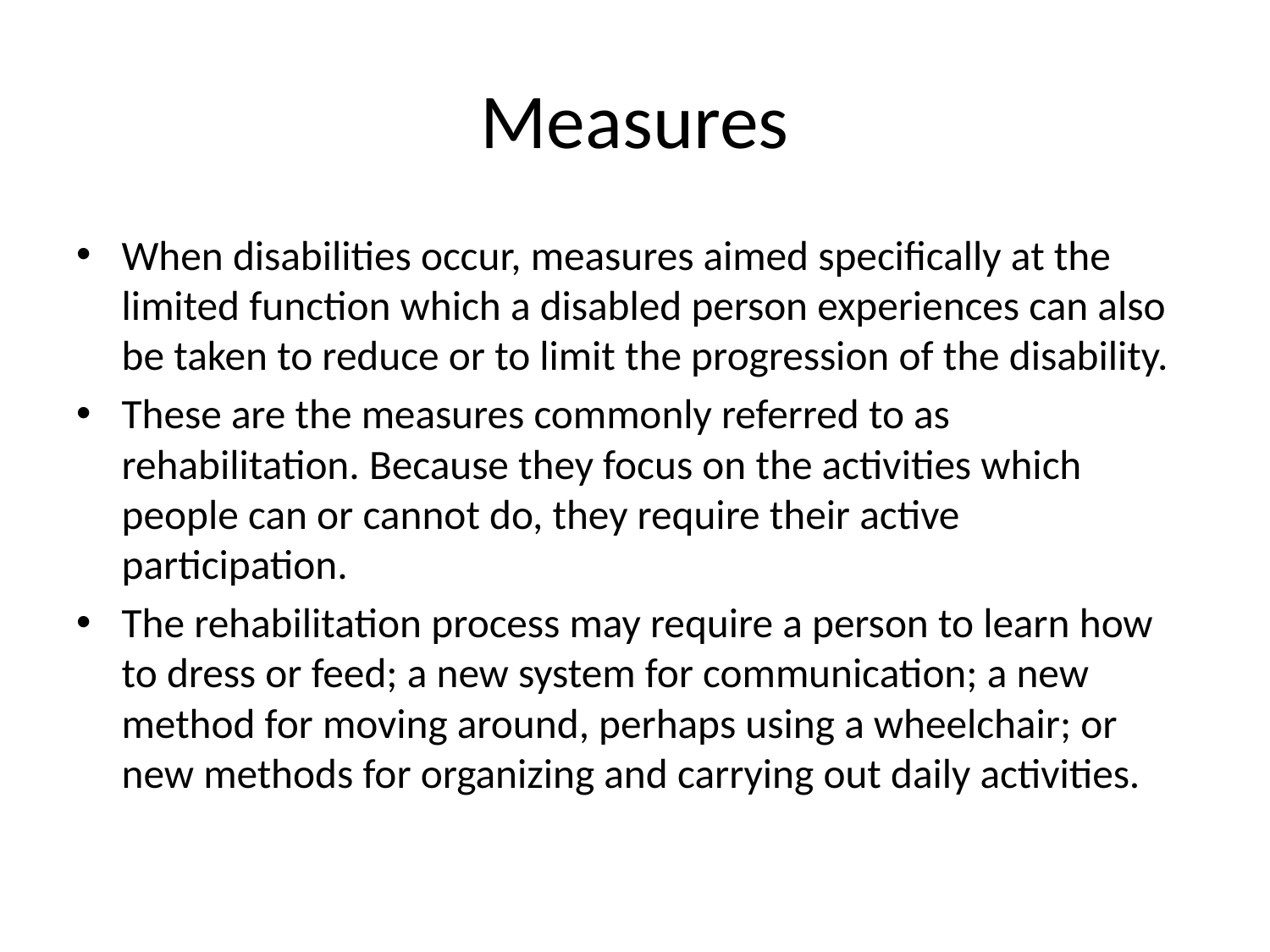

# Measures
When disabilities occur, measures aimed specifically at the limited function which a disabled person experiences can also be taken to reduce or to limit the progression of the disability.
These are the measures commonly referred to as rehabilitation. Because they focus on the activities which people can or cannot do, they require their active participation.
The rehabilitation process may require a person to learn how to dress or feed; a new system for communication; a new method for moving around, perhaps using a wheelchair; or new methods for organizing and carrying out daily activities.